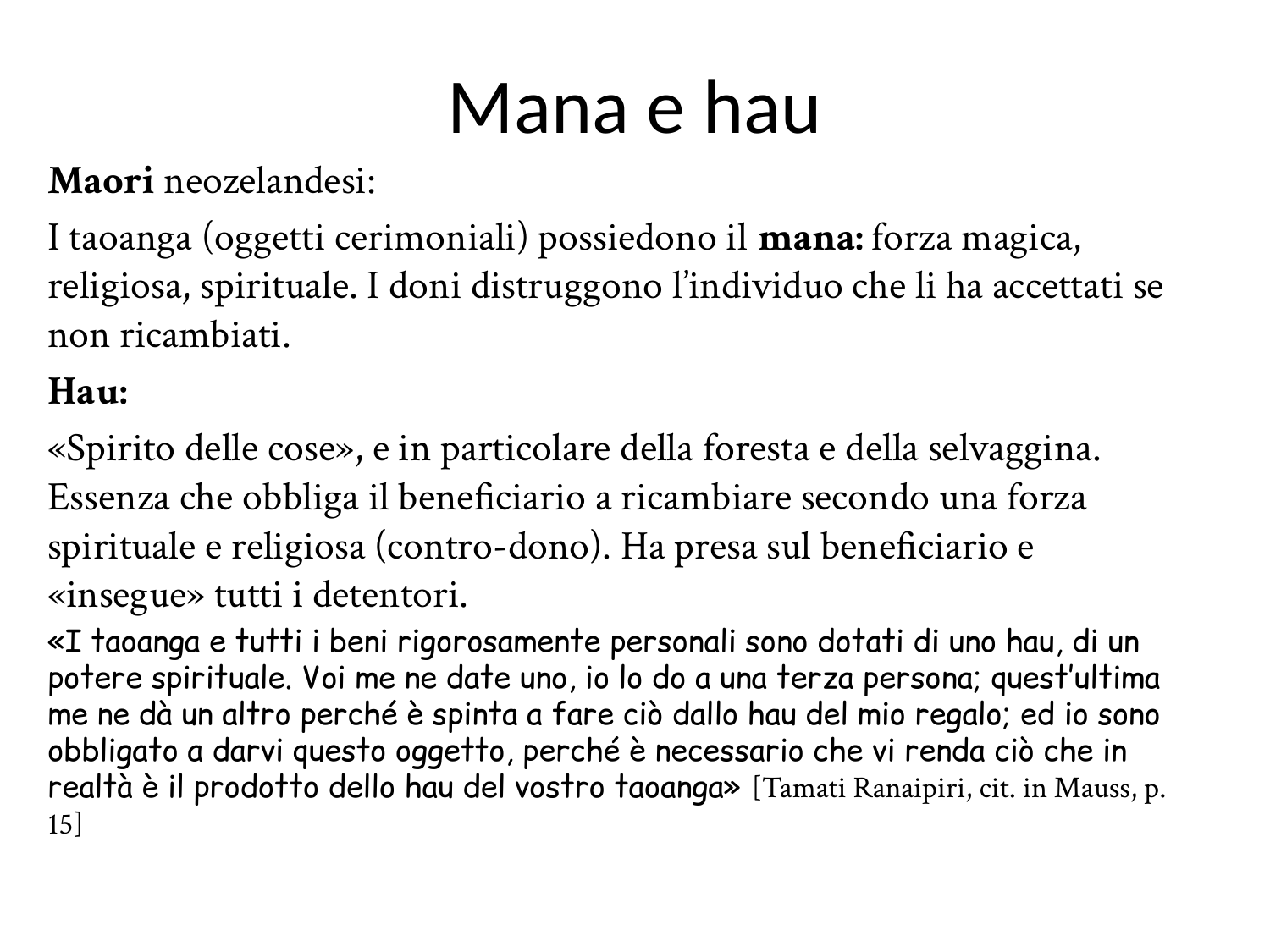

# Mana e hau
Maori neozelandesi:
I taoanga (oggetti cerimoniali) possiedono il mana: forza magica, religiosa, spirituale. I doni distruggono l’individuo che li ha accettati se non ricambiati.
Hau:
«Spirito delle cose», e in particolare della foresta e della selvaggina. Essenza che obbliga il beneficiario a ricambiare secondo una forza spirituale e religiosa (contro-dono). Ha presa sul beneficiario e «insegue» tutti i detentori.
«I taoanga e tutti i beni rigorosamente personali sono dotati di uno hau, di un potere spirituale. Voi me ne date uno, io lo do a una terza persona; quest’ultima me ne dà un altro perché è spinta a fare ciò dallo hau del mio regalo; ed io sono obbligato a darvi questo oggetto, perché è necessario che vi renda ciò che in realtà è il prodotto dello hau del vostro taoanga» [Tamati Ranaipiri, cit. in Mauss, p. 15]